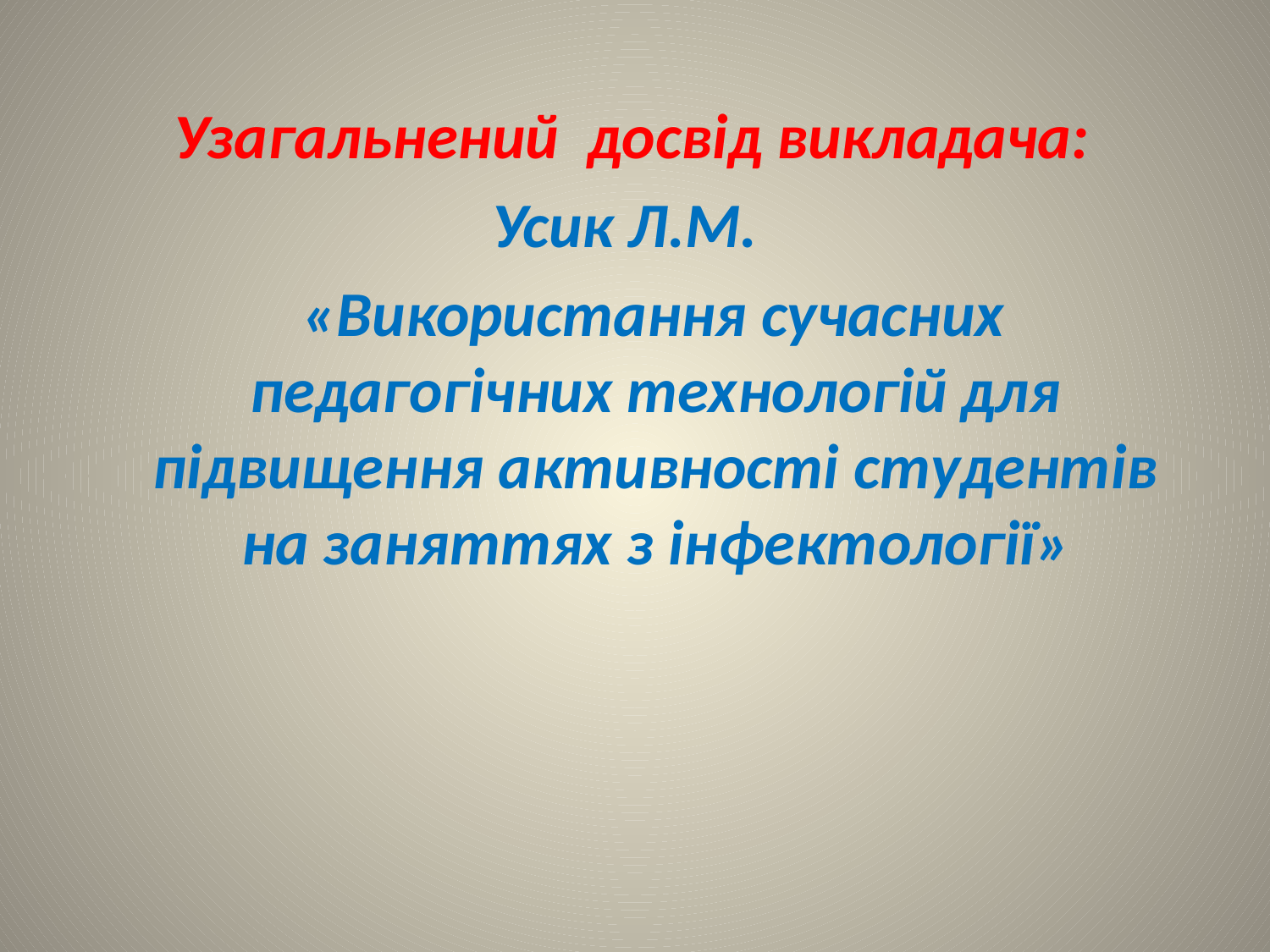

Узагальнений  досвід викладача:
Усик Л.М.
   «Використання сучасних педагогічних технологій для підвищення активності студентів на заняттях з інфектології»